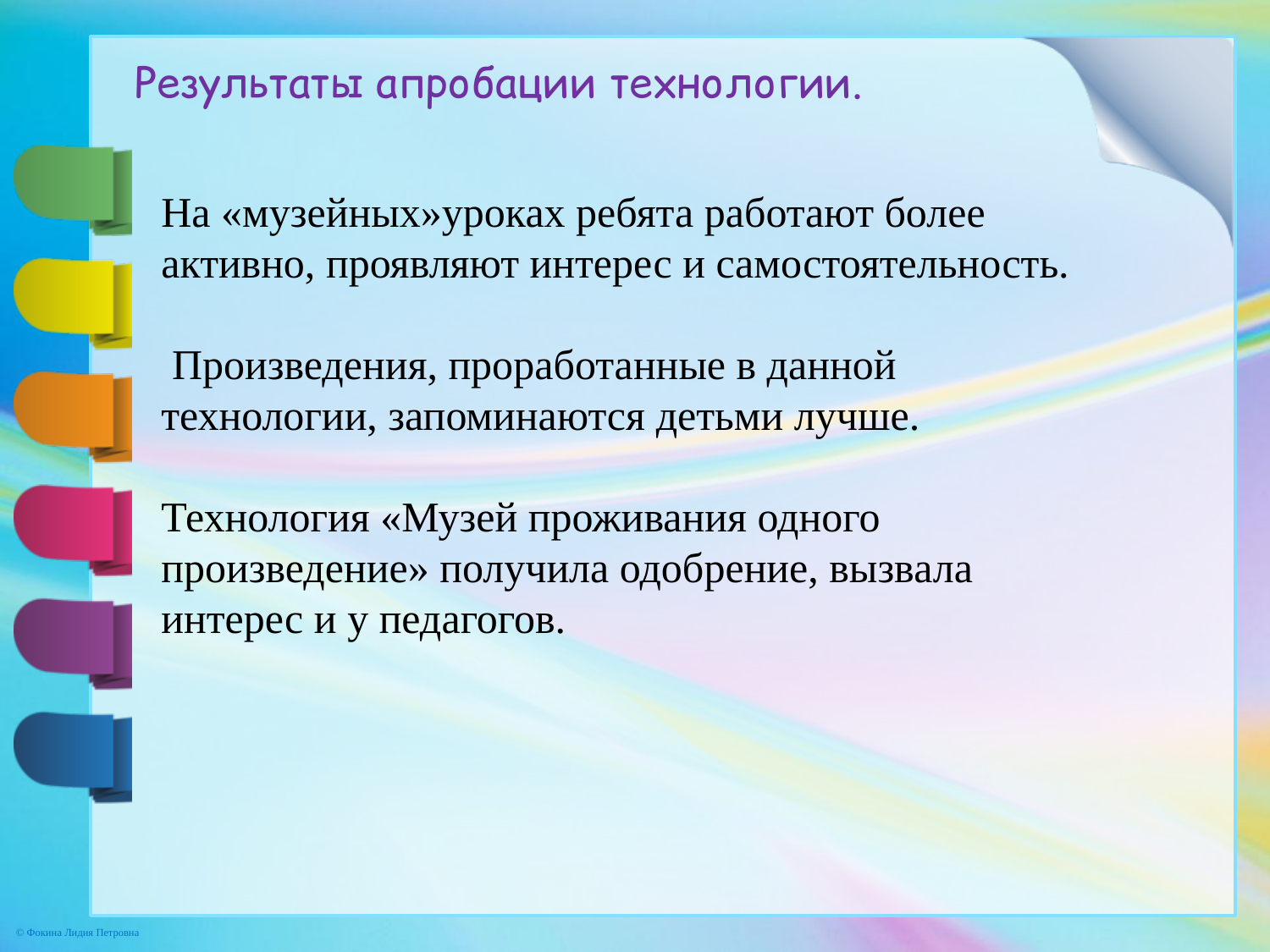

Результаты апробации технологии.
На «музейных»уроках ребята работают более активно, проявляют интерес и самостоятельность.

 Произведения, проработанные в данной технологии, запоминаются детьми лучше.

Технология «Музей проживания одного произведение» получила одобрение, вызвала интерес и у педагогов.